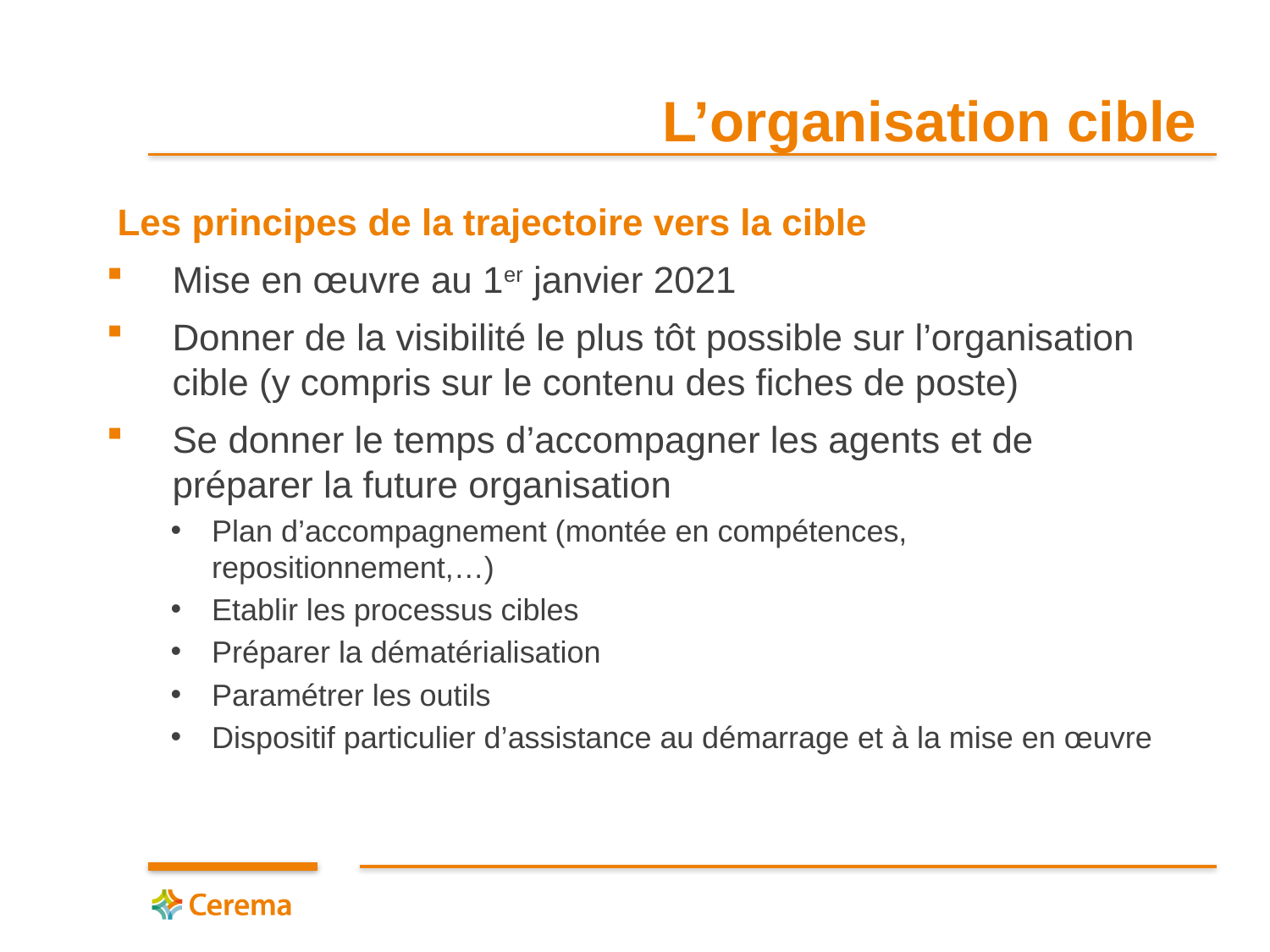

# L’organisation cible

Les principes de la trajectoire vers la cible
Mise en œuvre au 1er janvier 2021
Donner de la visibilité le plus tôt possible sur l’organisation cible (y compris sur le contenu des fiches de poste)
Se donner le temps d’accompagner les agents et de préparer la future organisation
Plan d’accompagnement (montée en compétences, repositionnement,…)
Etablir les processus cibles
Préparer la dématérialisation
Paramétrer les outils
Dispositif particulier d’assistance au démarrage et à la mise en œuvre